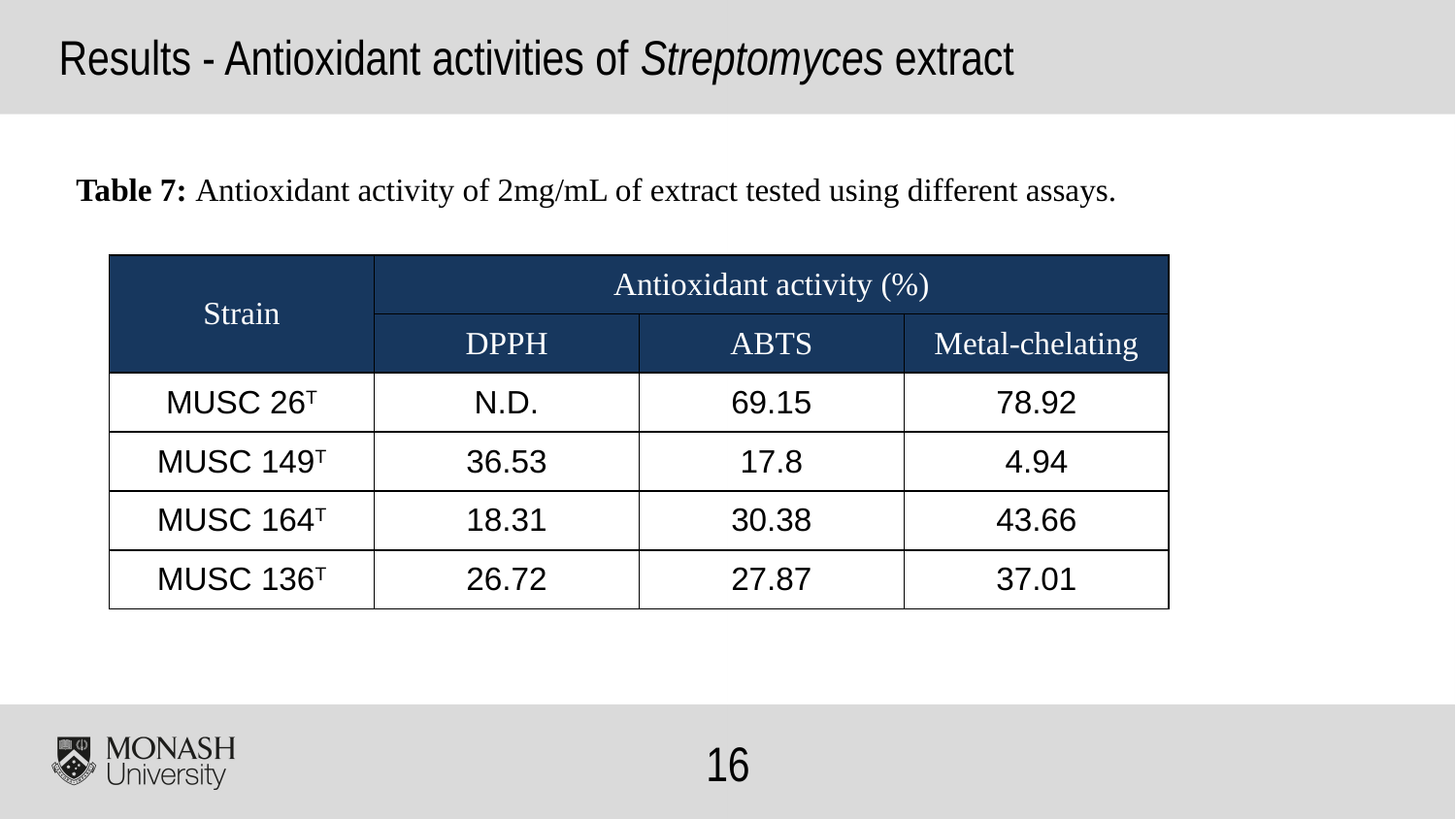

Results - Antioxidant activities of Streptomyces extract
Table 7: Antioxidant activity of 2mg/mL of extract tested using different assays.
| Strain | Antioxidant activity (%) |  |  |
| --- | --- | --- | --- |
|  | DPPH | ABTS | Metal-chelating |
| MUSC 26T | N.D. | 69.15 | 78.92 |
| MUSC 149T | 36.53 | 17.8 | 4.94 |
| MUSC 164T | 18.31 | 30.38 | 43.66 |
| MUSC 136T | 26.72 | 27.87 | 37.01 |